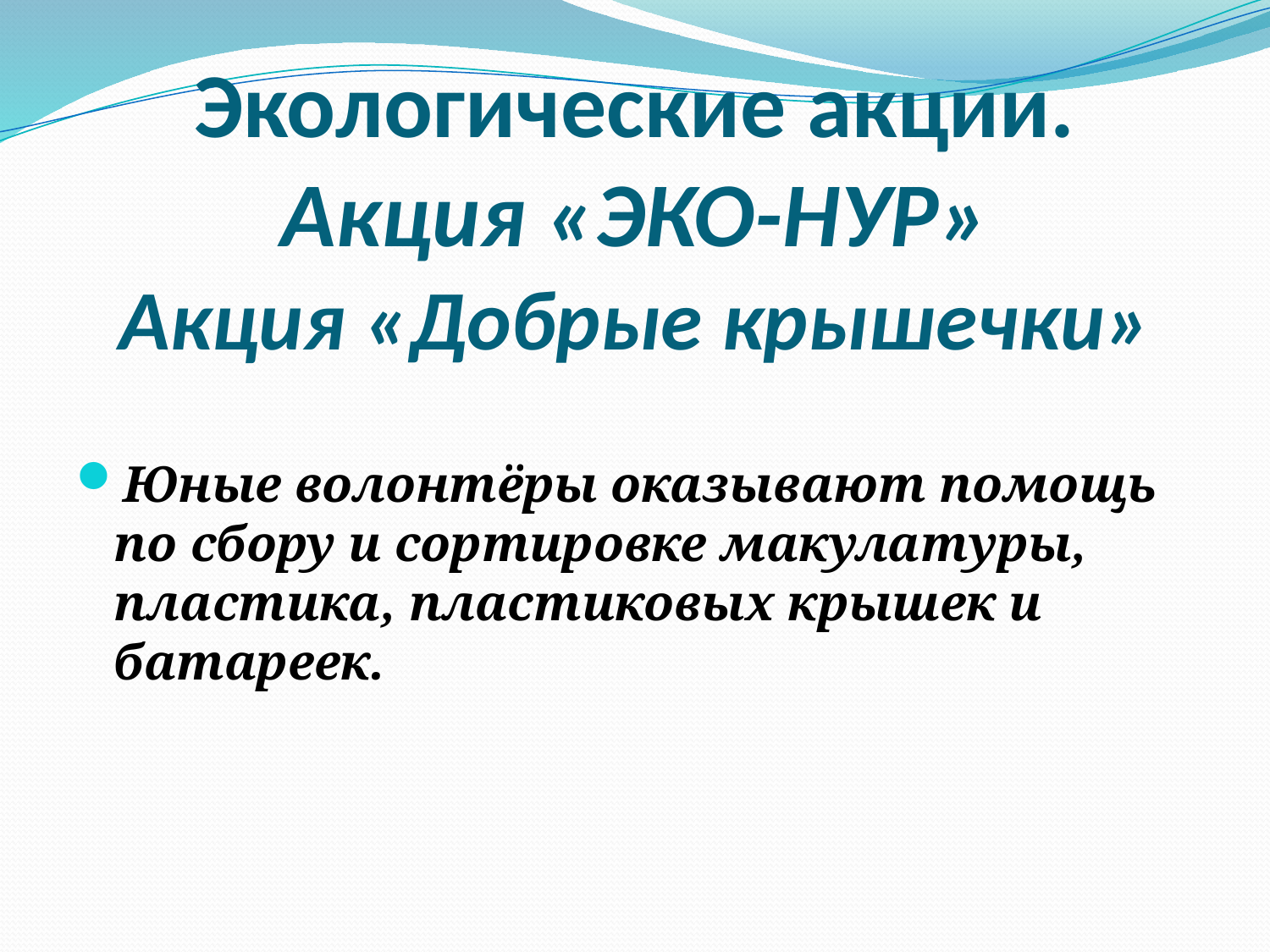

# Экологические акции. Акция «ЭКО-НУР» Акция «Добрые крышечки»
Юные волонтёры оказывают помощь по сбору и сортировке макулатуры,
пластика, пластиковых крышек и батареек.